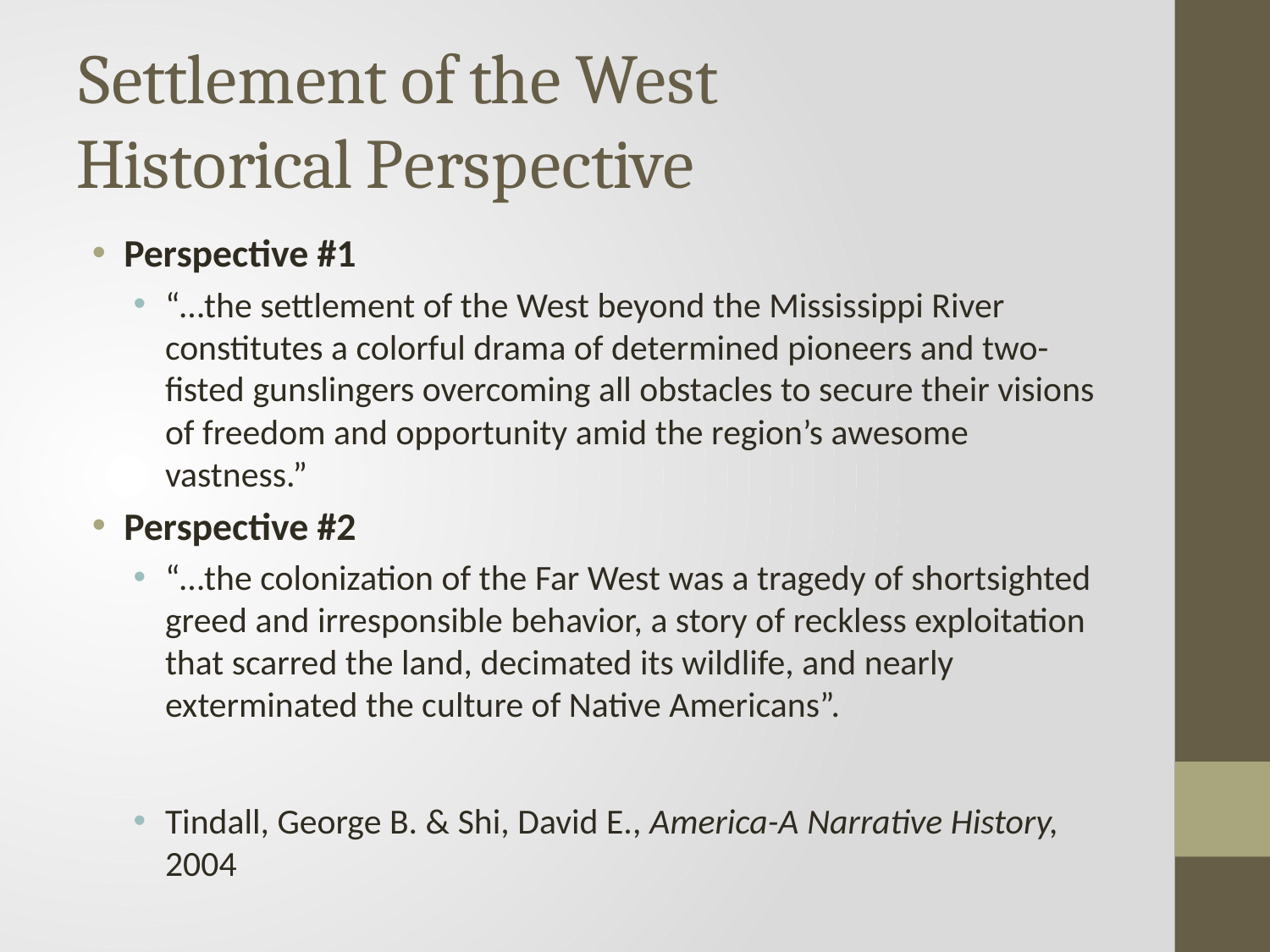

# Settlement of the West Historical Perspective
Perspective #1
“…the settlement of the West beyond the Mississippi River constitutes a colorful drama of determined pioneers and two-fisted gunslingers overcoming all obstacles to secure their visions of freedom and opportunity amid the region’s awesome vastness.”
Perspective #2
“…the colonization of the Far West was a tragedy of shortsighted greed and irresponsible behavior, a story of reckless exploitation that scarred the land, decimated its wildlife, and nearly exterminated the culture of Native Americans”.

Tindall, George B. & Shi, David E., America-A Narrative History, 2004